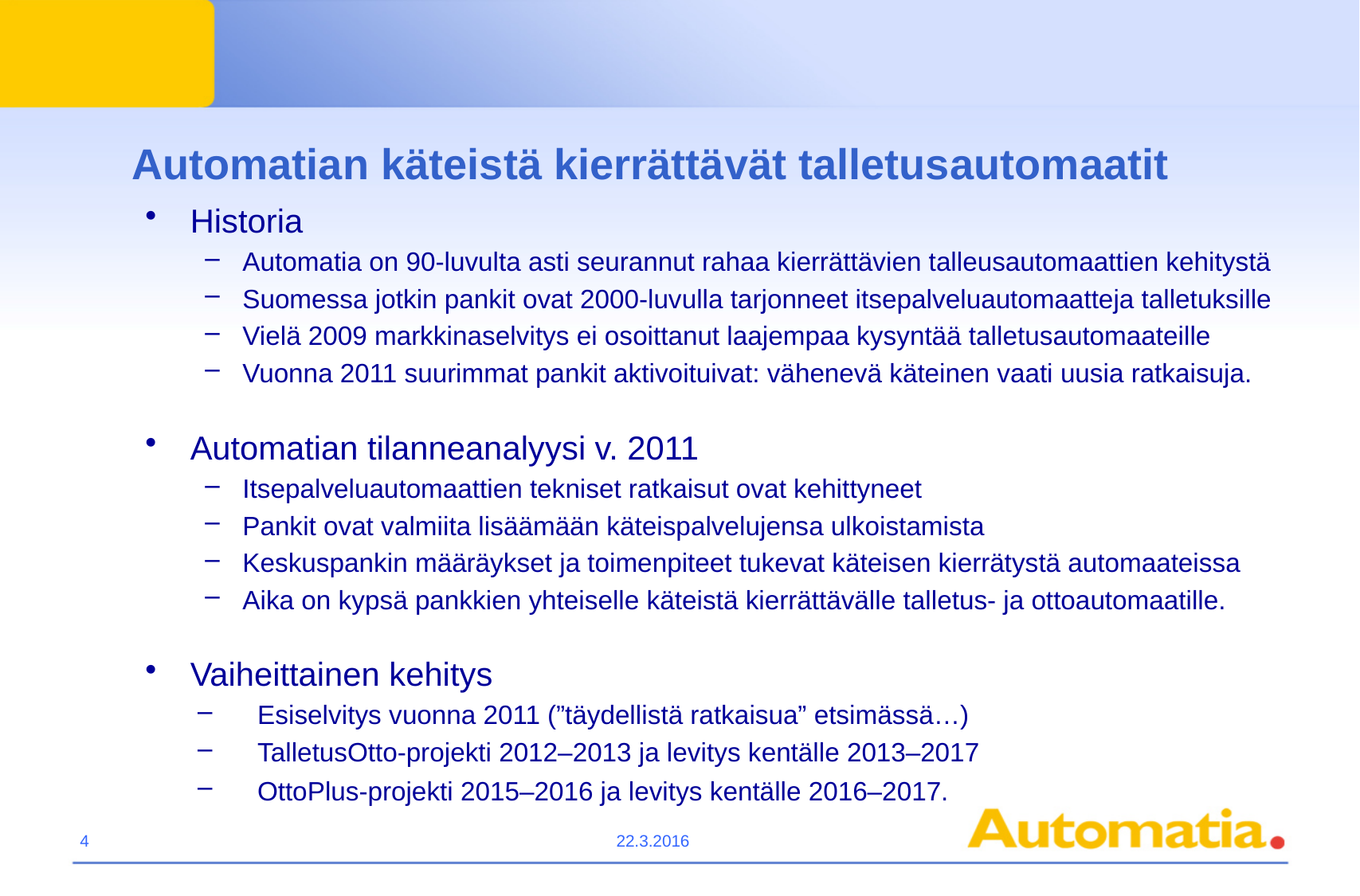

# Automatian käteistä kierrättävät talletusautomaatit
Historia
Automatia on 90-luvulta asti seurannut rahaa kierrättävien talleusautomaattien kehitystä
Suomessa jotkin pankit ovat 2000-luvulla tarjonneet itsepalveluautomaatteja talletuksille
Vielä 2009 markkinaselvitys ei osoittanut laajempaa kysyntää talletusautomaateille
Vuonna 2011 suurimmat pankit aktivoituivat: vähenevä käteinen vaati uusia ratkaisuja.
Automatian tilanneanalyysi v. 2011
Itsepalveluautomaattien tekniset ratkaisut ovat kehittyneet
Pankit ovat valmiita lisäämään käteispalvelujensa ulkoistamista
Keskuspankin määräykset ja toimenpiteet tukevat käteisen kierrätystä automaateissa
Aika on kypsä pankkien yhteiselle käteistä kierrättävälle talletus- ja ottoautomaatille.
Vaiheittainen kehitys
Esiselvitys vuonna 2011 (”täydellistä ratkaisua” etsimässä…)
TalletusOtto-projekti 2012–2013 ja levitys kentälle 2013–2017
OttoPlus-projekti 2015–2016 ja levitys kentälle 2016–2017.
4
22.3.2016